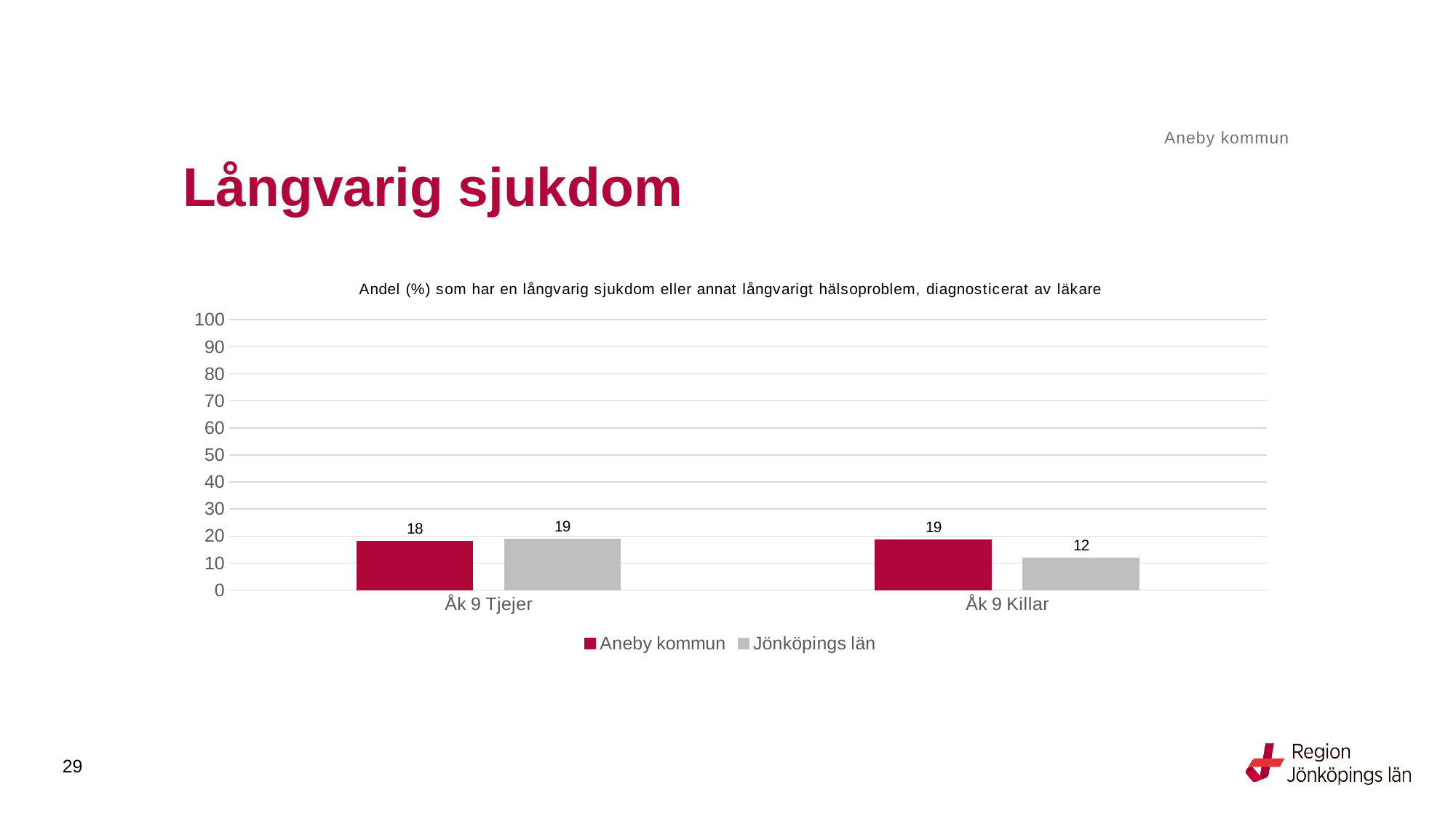

Aneby kommun
# Långvarig sjukdom

### Chart: Andel (%) som har en långvarig sjukdom eller annat långvarigt hälsoproblem, diagnosticerat av läkare

| Category | Aneby kommun | Jönköpings län |
|---|---|---|
| Åk 9 Tjejer | 17.9487 | 18.8303 |
| Åk 9 Killar | 18.5185 | 11.7952 |
29